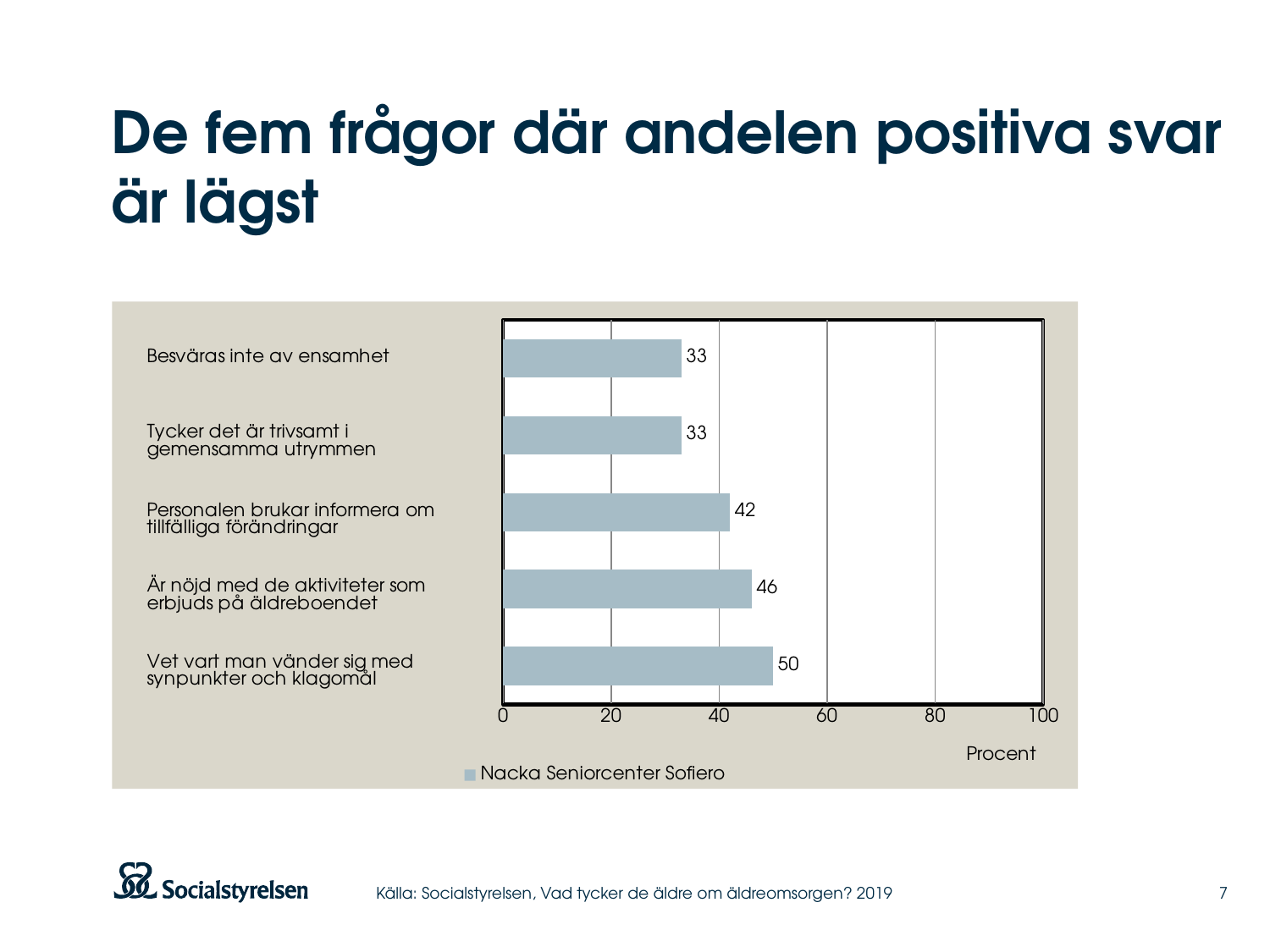

# De fem frågor där andelen positiva svar är lägst

### Chart

| Category | Nacka Seniorcenter Sofiero |
|---|---|
| Vet vart man vänder sig med synpunkter och klagomål | 50.0 |
| Är nöjd med de aktiviteter som erbjuds på äldreboendet | 46.0 |
| Personalen brukar informera om tillfälliga förändringar | 42.0 |
| Tycker det är trivsamt i gemensamma utrymmen | 33.0 |
| Besväras inte av ensamhet | 33.0 |
Källa: Socialstyrelsen, Vad tycker de äldre om äldreomsorgen? 2019
7